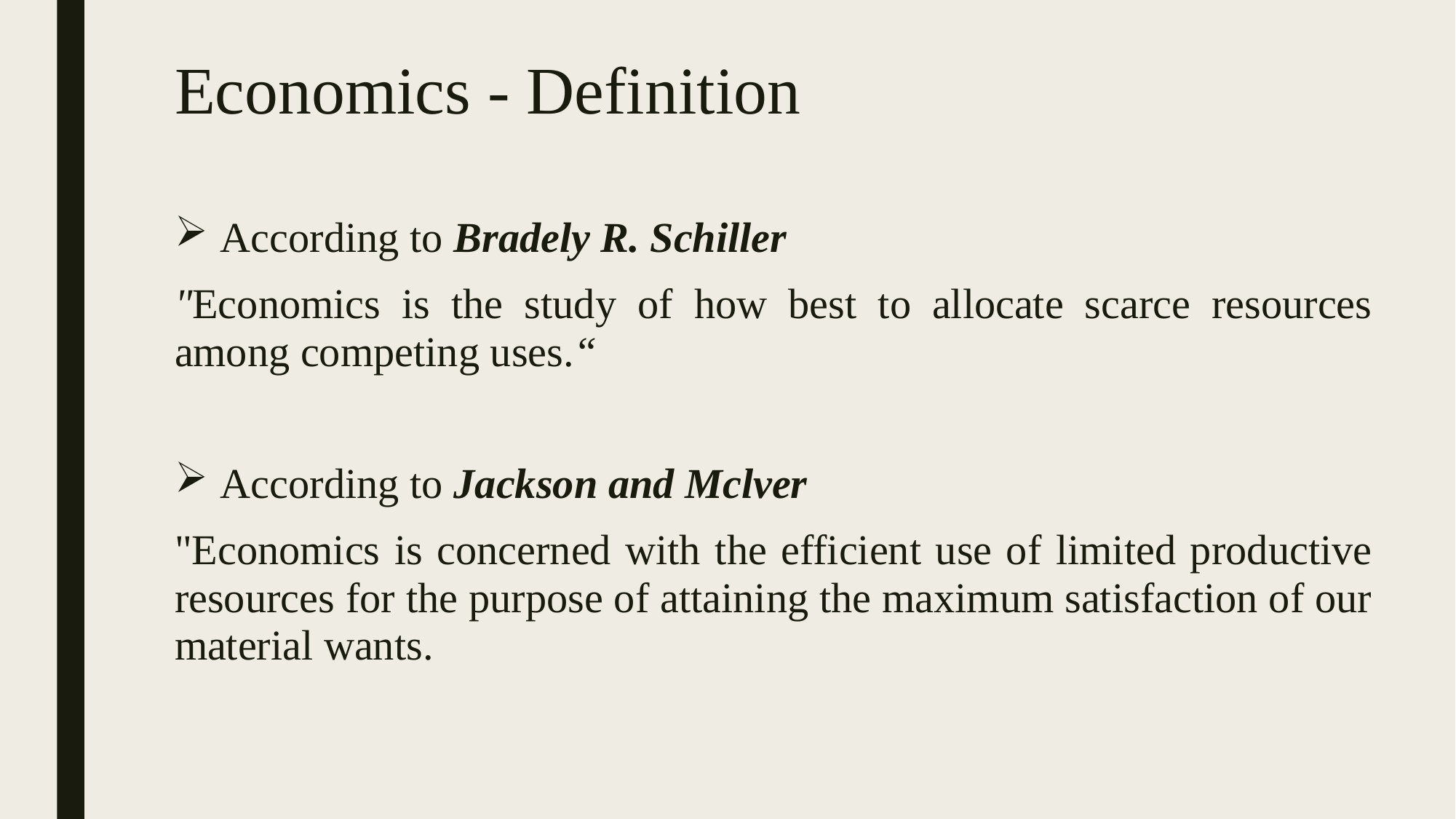

# Economics - Definition
According to Bradely R. Schiller
"Economics is the study of how best to allocate scarce resources among competing uses.“

According to Jackson and Mclver
"Economics is concerned with the efficient use of limited productive resources for the purpose of attaining the maximum satisfaction of our material wants.